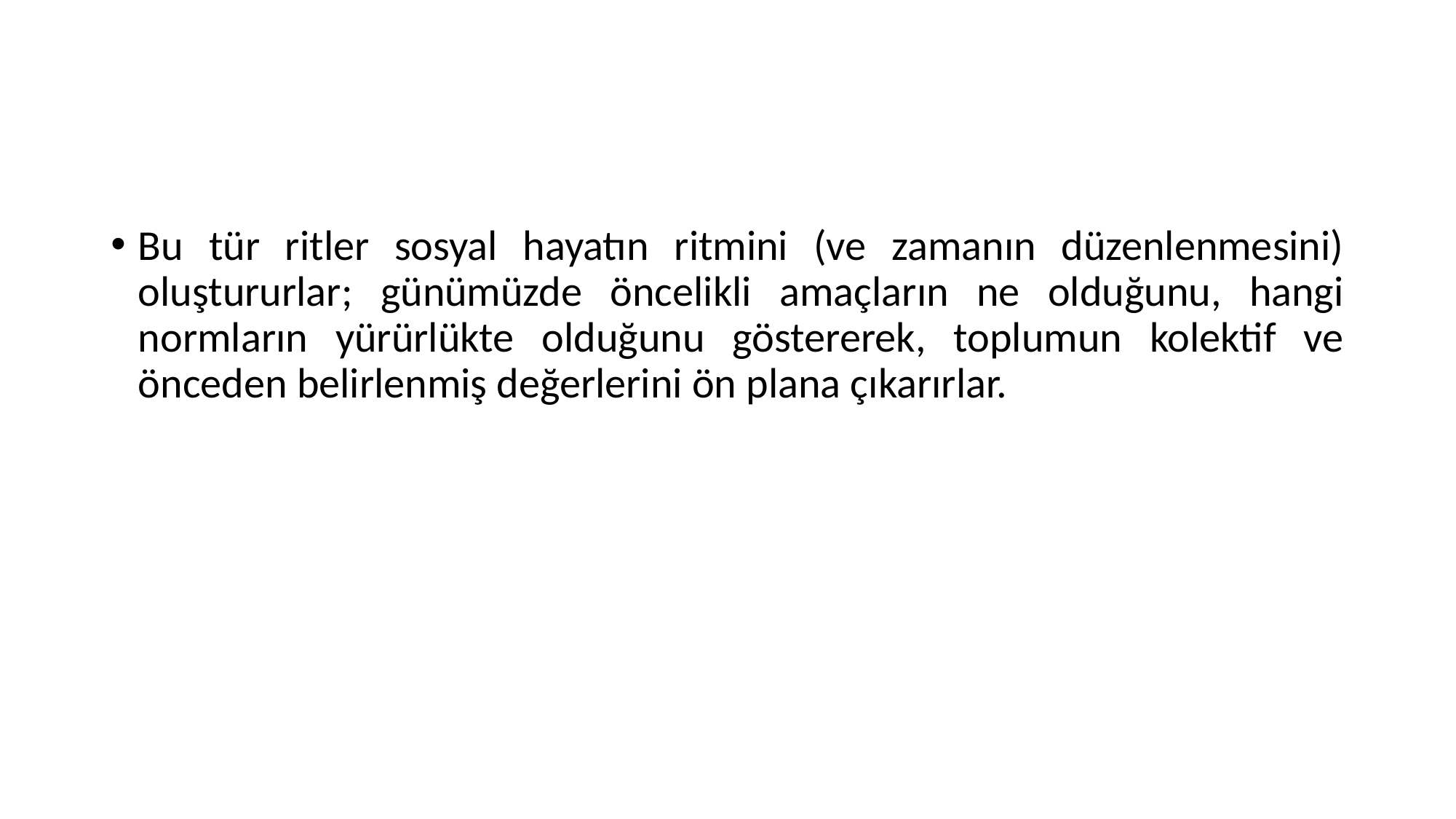

#
Bu tür ritler sosyal hayatın ritmini (ve zamanın düzenlenmesini) oluştururlar; günümüzde öncelikli amaçların ne olduğunu, hangi normların yürürlükte olduğunu göstererek, toplumun kolektif ve önceden belirlenmiş değerlerini ön plana çıkarırlar.